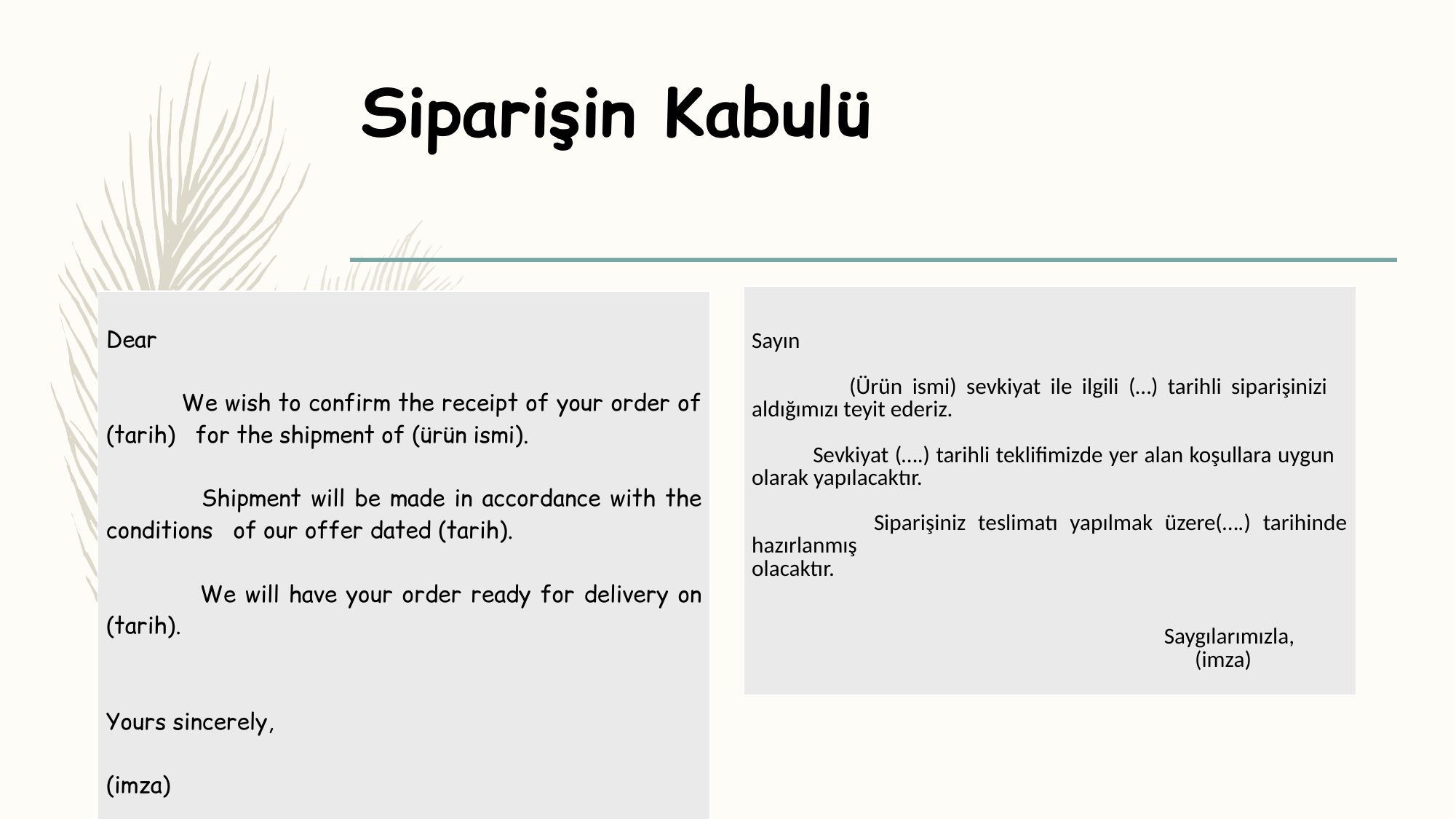

# Siparişin Kabulü
| Sayın (Ürün ismi) sevkiyat ile ilgili (…) tarihli siparişinizi aldığımızı teyit ederiz. Sevkiyat (….) tarihli teklifimizde yer alan koşullara uygun olarak yapılacaktır. Siparişiniz teslimatı yapılmak üzere(….) tarihinde hazırlanmış olacaktır. Saygılarımızla, (imza) |
| --- |
| Dear We wish to confirm the receipt of your order of (tarih) for the shipment of (ürün ismi). Shipment will be made in accordance with the conditions of our offer dated (tarih). We will have your order ready for delivery on (tarih). Yours sincerely, (imza) |
| --- |